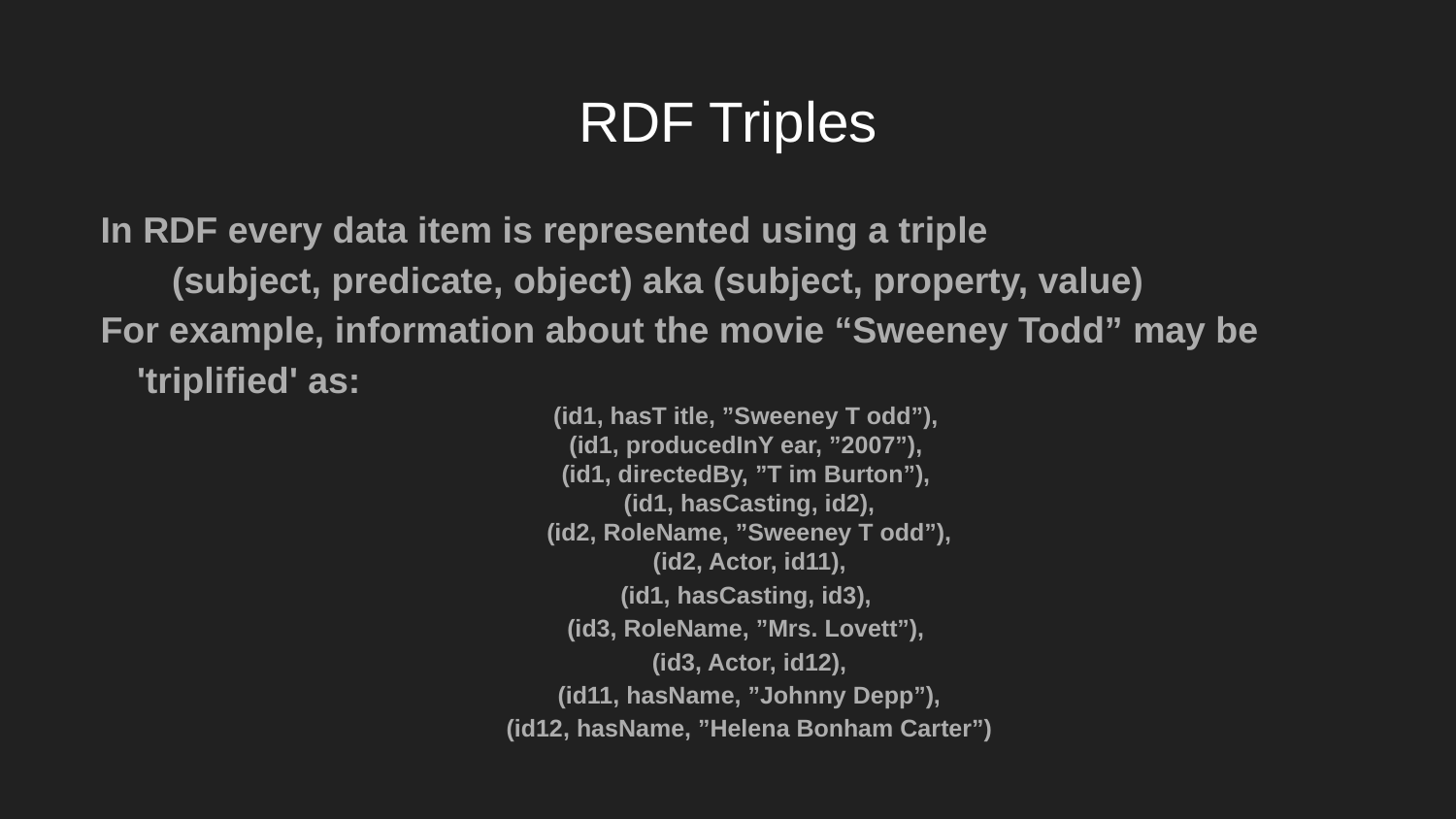

# RDF Triples
In RDF every data item is represented using a triple
       (subject, predicate, object) aka (subject, property, value)
For example, information about the movie “Sweeney Todd” may be 'triplified' as:
(id1, hasT itle, ”Sweeney T odd”),
 (id1, producedInY ear, ”2007”),
(id1, directedBy, ”T im Burton”),
 (id1, hasCasting, id2),
 (id2, RoleName, ”Sweeney T odd”),
 (id2, Actor, id11),
 (id1, hasCasting, id3),
(id3, RoleName, ”Mrs. Lovett”),
 (id3, Actor, id12),
 (id11, hasName, ”Johnny Depp”),
 (id12, hasName, ”Helena Bonham Carter”)